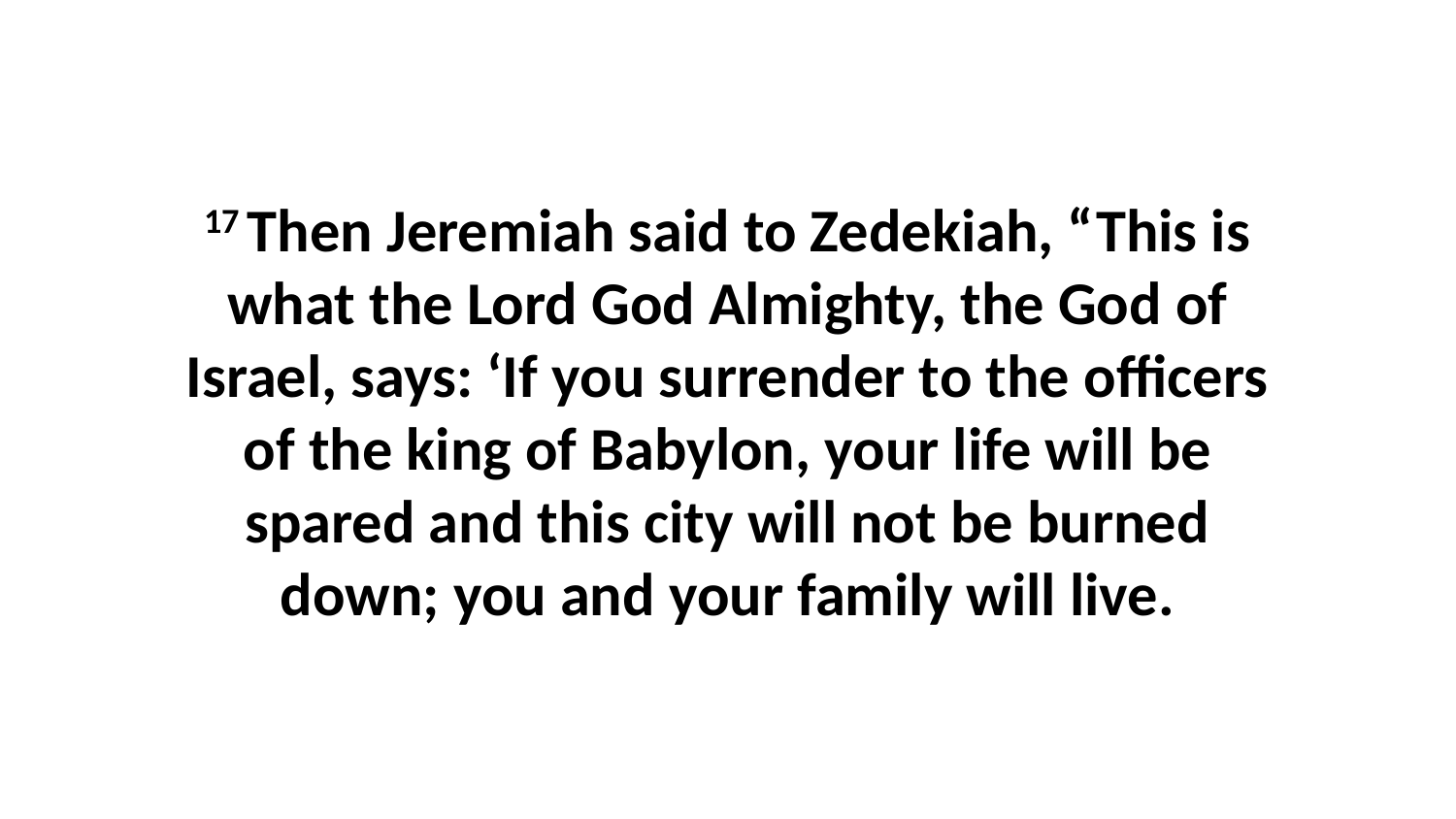

17 Then Jeremiah said to Zedekiah, “This is what the Lord God Almighty, the God of Israel, says: ‘If you surrender to the officers of the king of Babylon, your life will be spared and this city will not be burned down; you and your family will live.